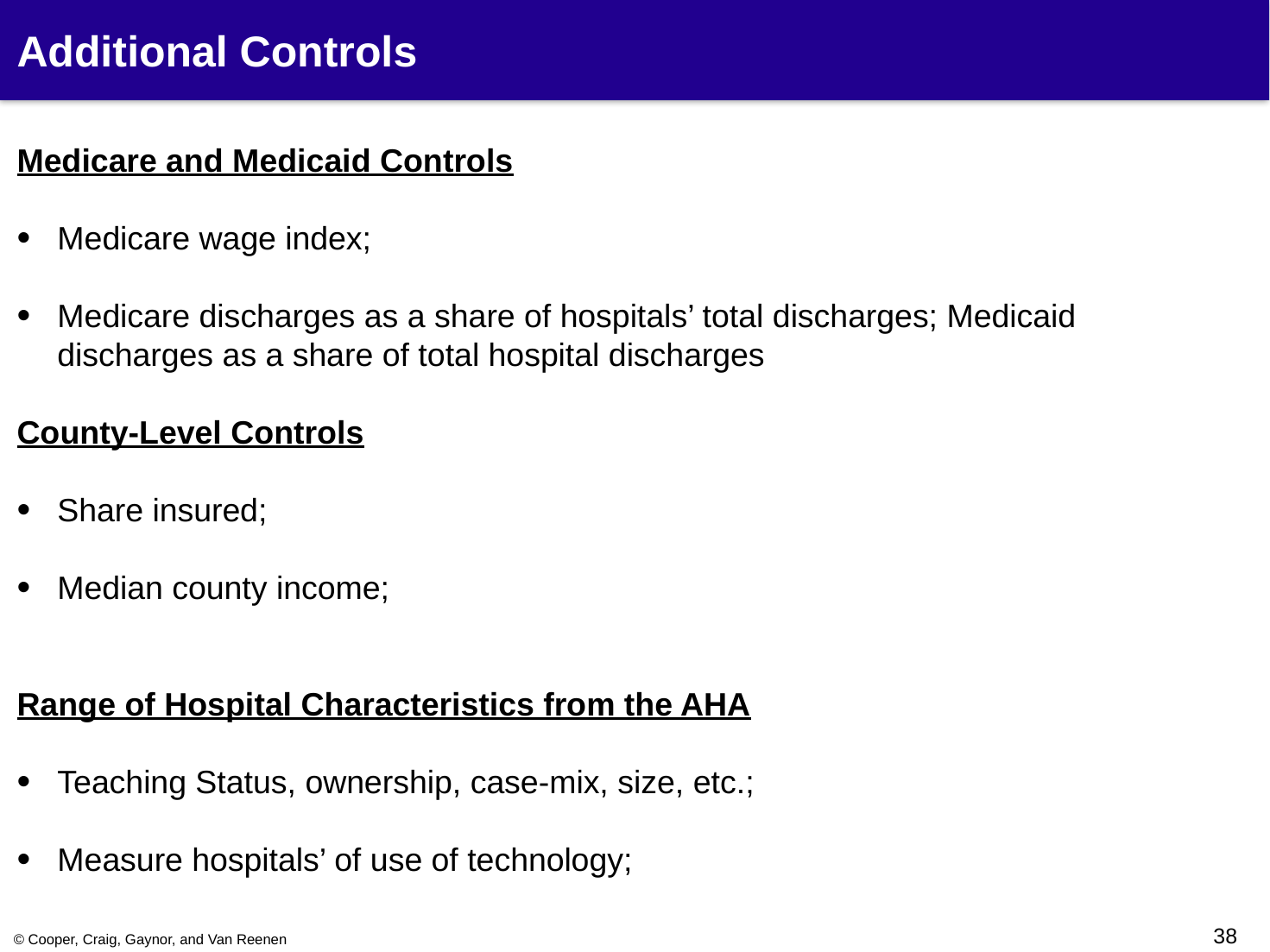

# Additional Controls
Medicare and Medicaid Controls

Medicare wage index;

Medicare discharges as a share of hospitals’ total discharges; Medicaid discharges as a share of total hospital discharges

County-Level Controls

Share insured;

Median county income;

Range of Hospital Characteristics from the AHA

Teaching Status, ownership, case-mix, size, etc.;

Measure hospitals’ of use of technology;

38
© Cooper, Craig, Gaynor, and Van Reenen